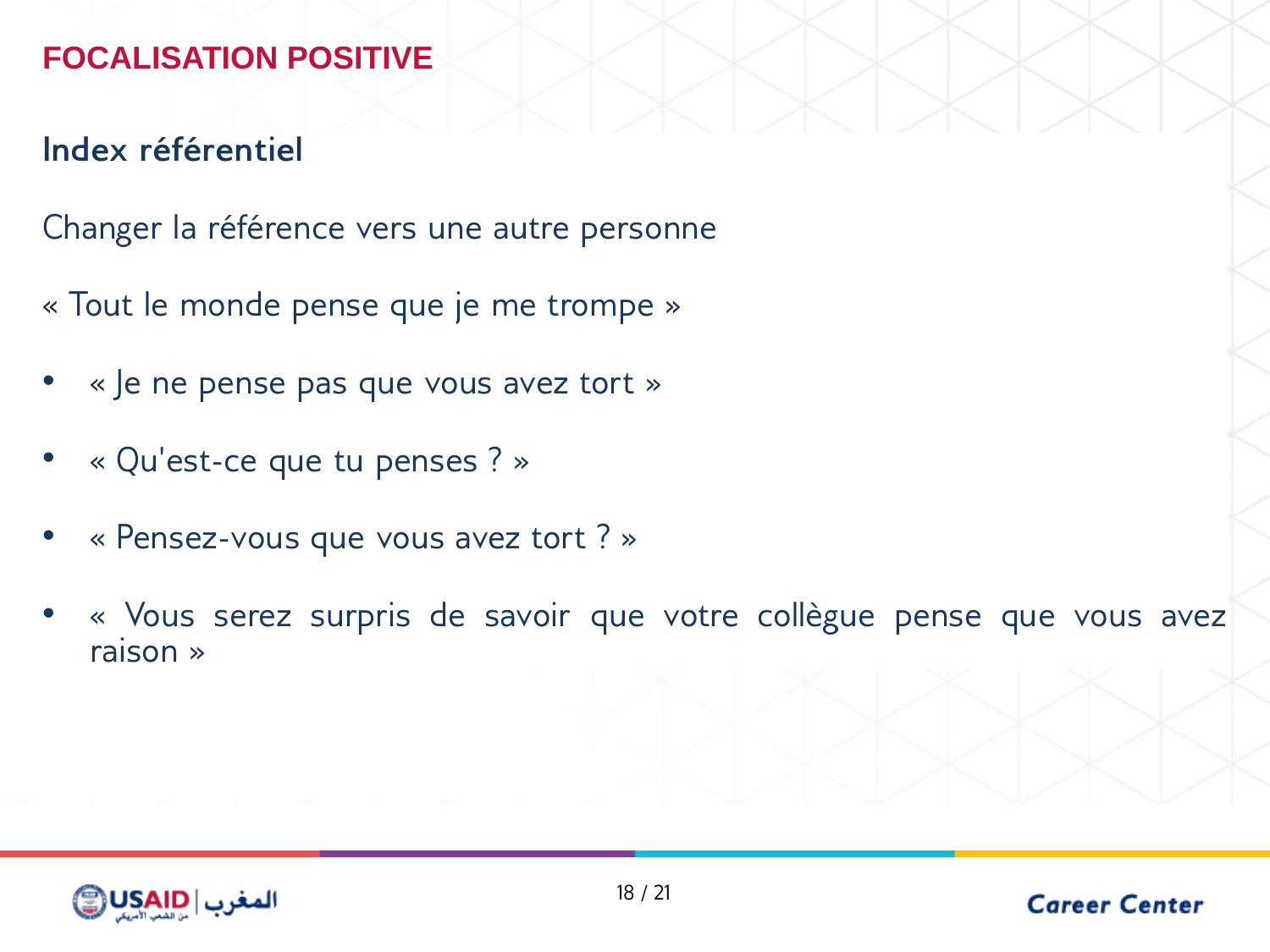

FOCALISATION POSITIVE
Index référentiel
Changer la référence vers une autre personne
« Tout le monde pense que je me trompe »
« Je ne pense pas que vous avez tort »
« Qu'est-ce que tu penses ? »
« Pensez-vous que vous avez tort ? »
« Vous serez surpris de savoir que votre collègue pense que vous avez raison »
18 / 21